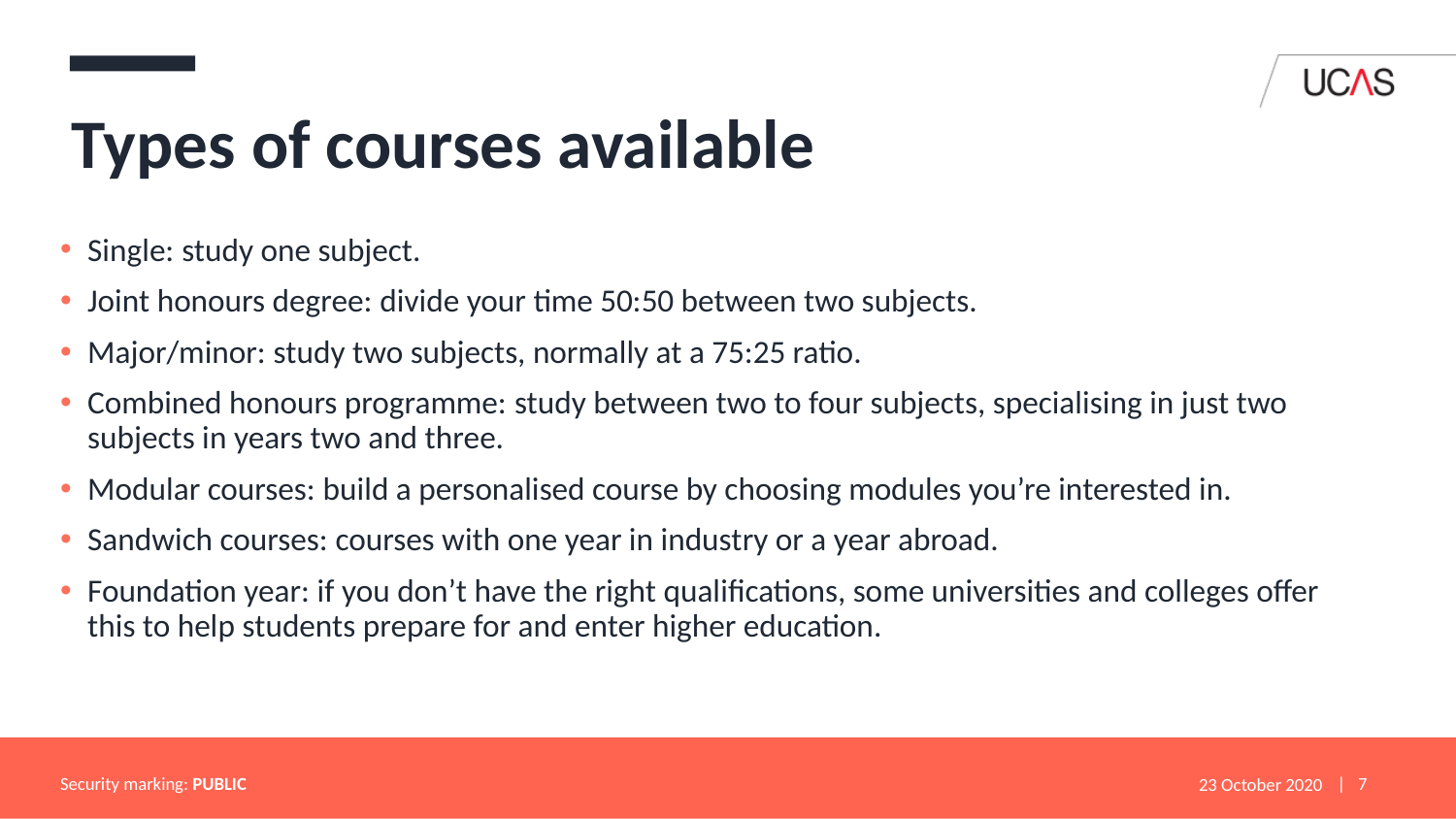

Types of courses available
Single: study one subject.
Joint honours degree: divide your time 50:50 between two subjects.
Major/minor: study two subjects, normally at a 75:25 ratio.
Combined honours programme: study between two to four subjects, specialising in just two   subjects in years two and three.
Modular courses: build a personalised course by choosing modules you’re interested in.
Sandwich courses: courses with one year in industry or a year abroad.
Foundation year: if you don’t have the right qualifications, some universities and colleges offer this to help students prepare for and enter higher education.
Security marking: PUBLIC
23 October 2020
|   7